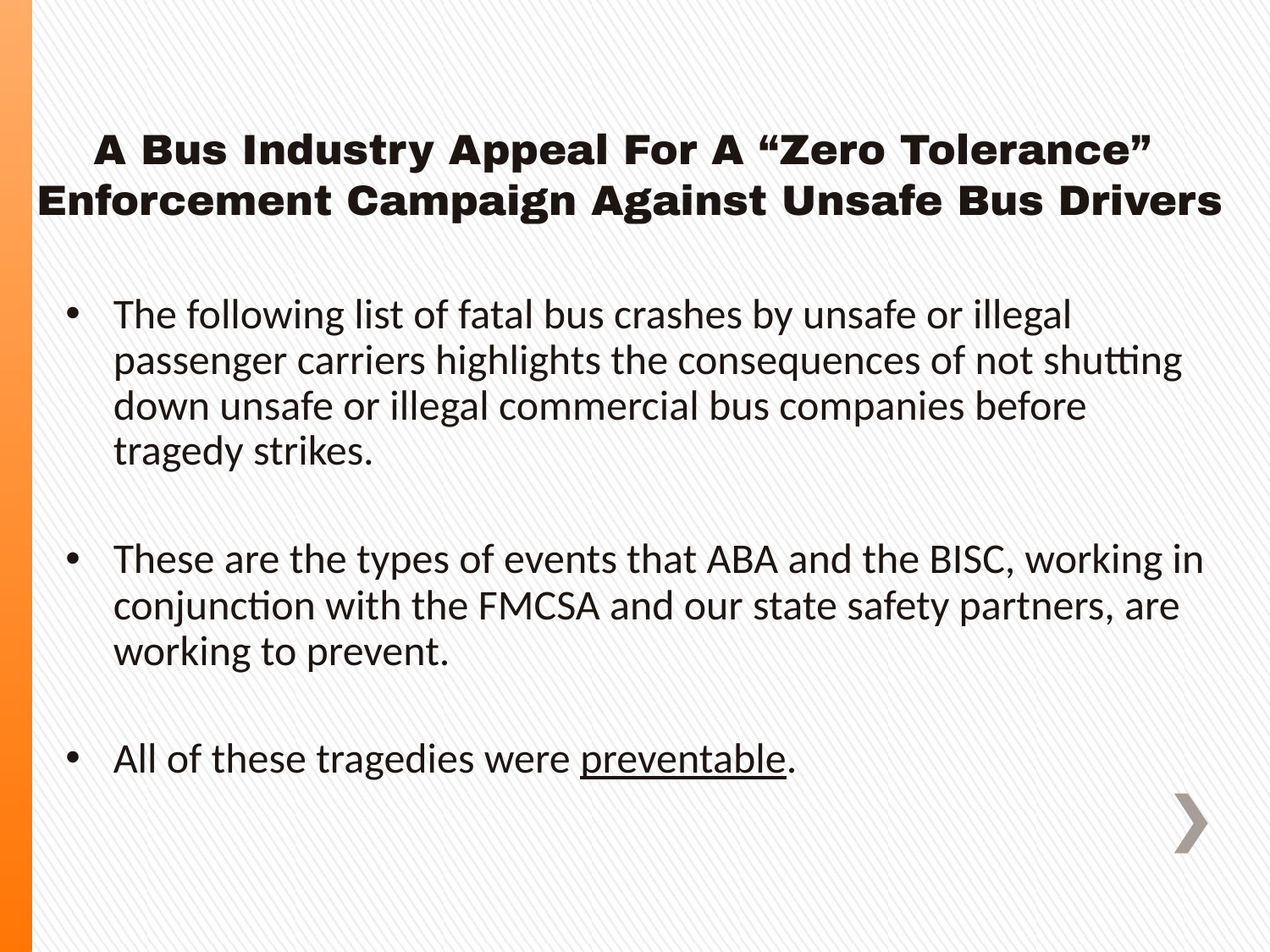

A Bus Industry Appeal For A “Zero Tolerance”
Enforcement Campaign Against Unsafe Bus Drivers
The following list of fatal bus crashes by unsafe or illegal passenger carriers highlights the consequences of not shutting down unsafe or illegal commercial bus companies before tragedy strikes.

These are the types of events that ABA and the BISC, working in conjunction with the FMCSA and our state safety partners, are working to prevent.

All of these tragedies were preventable.